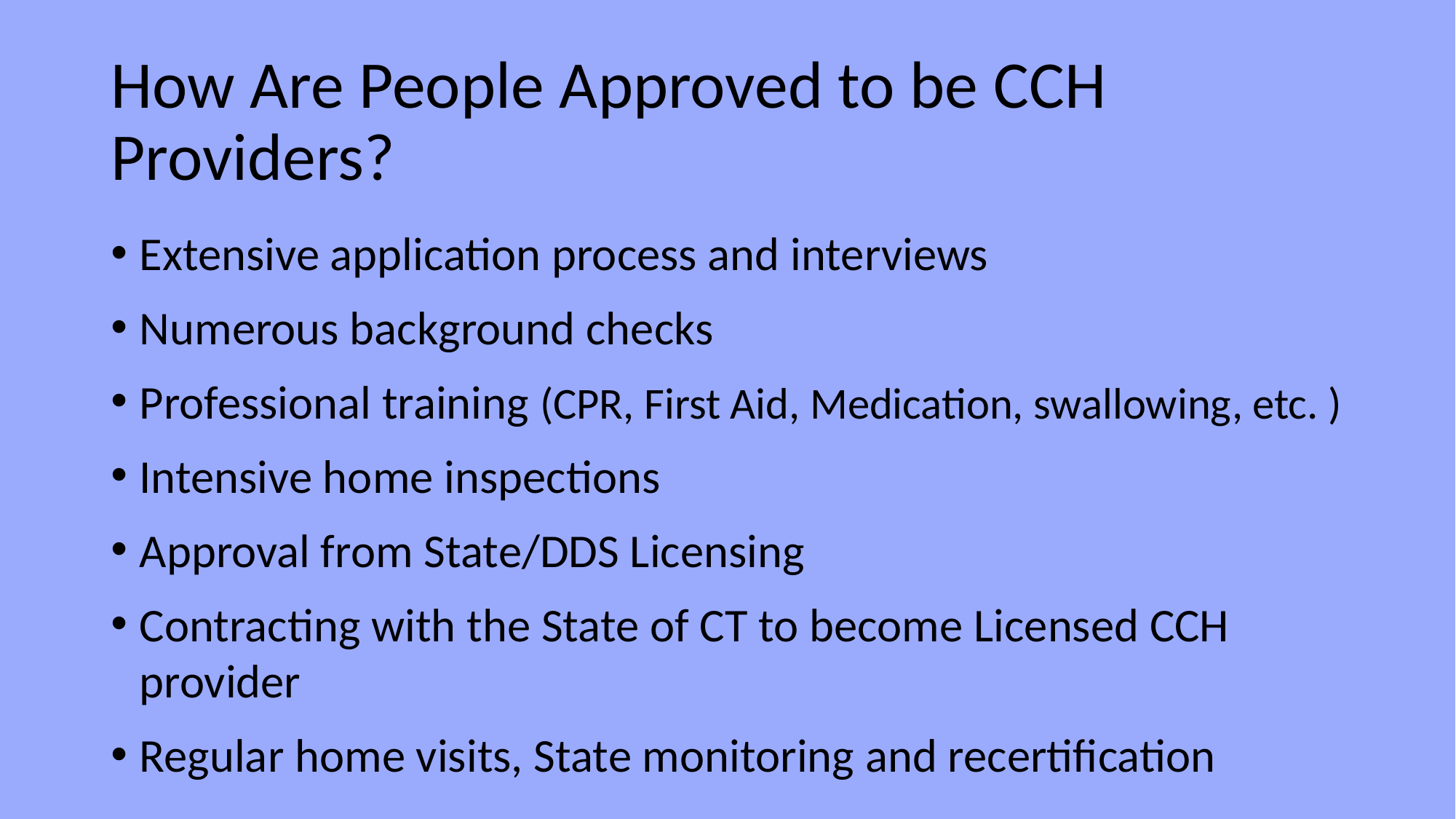

# How Are People Approved to be CCH Providers?
Extensive application process and interviews
Numerous background checks
Professional training (CPR, First Aid, Medication, swallowing, etc. )
Intensive home inspections
Approval from State/DDS Licensing
Contracting with the State of CT to become Licensed CCH provider
Regular home visits, State monitoring and recertification